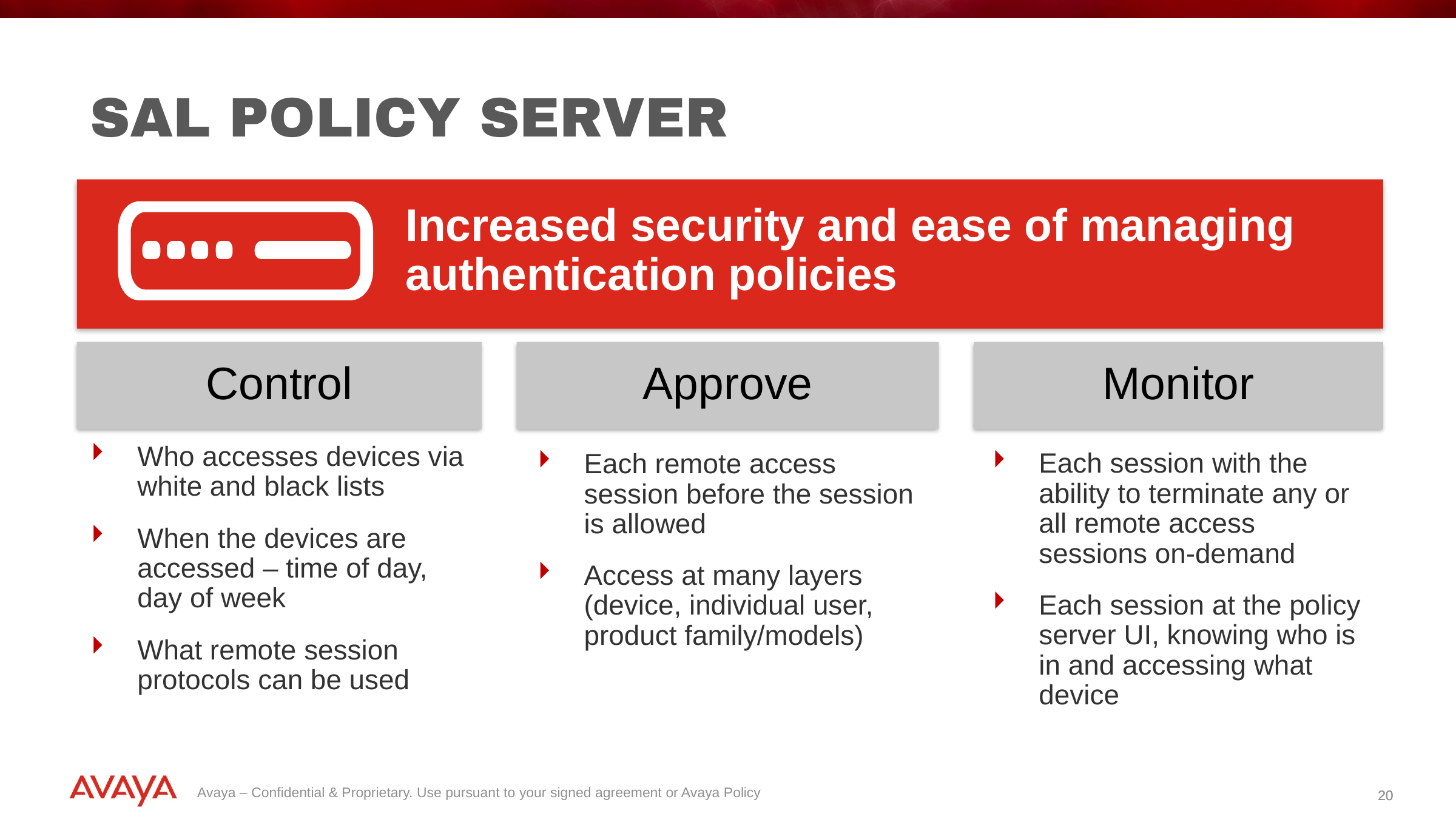

Sal policy server
Who accesses devices via white and black lists
When the devices are accessed – time of day, day of week
What remote session protocols can be used
Increased security and ease of managing
authentication policies

Monitor

Each session with the ability to terminate any or all remote access sessions on-demand
Each session at the policy server UI, knowing who is in and accessing what device
Control
Who accesses devices via white and black lists
When the devices are accessed – time of day, day of week
What remote session protocols can be used
Approve

Each remote access session before the session is allowed
Access at many layers (device, individual user, product family/models)